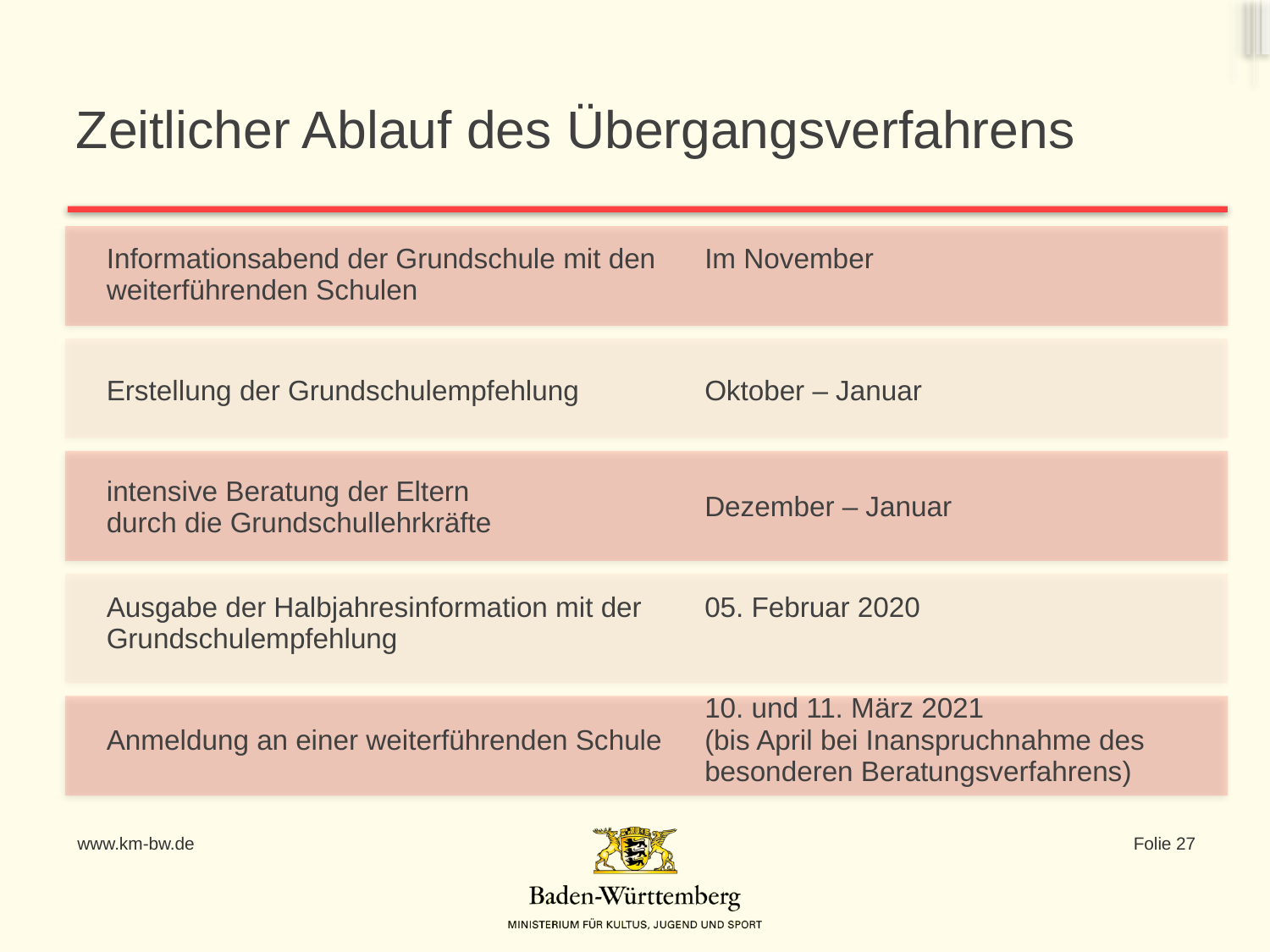

Zeitlicher Ablauf des Übergangsverfahrens

| Informationsabend der Grundschule mit den weiterführenden Schulen | Im November |
| --- | --- |
| Erstellung der Grundschulempfehlung | Oktober – Januar |
| intensive Beratung der Eltern durch die Grundschullehrkräfte | Dezember – Januar |
| Ausgabe der Halbjahresinformation mit der Grundschulempfehlung | 05. Februar 2020 |
| Anmeldung an einer weiterführenden Schule | 10. und 11. März 2021 (bis April bei Inanspruchnahme des besonderen Beratungsverfahrens) |

www.km-bw.de
Folie 27